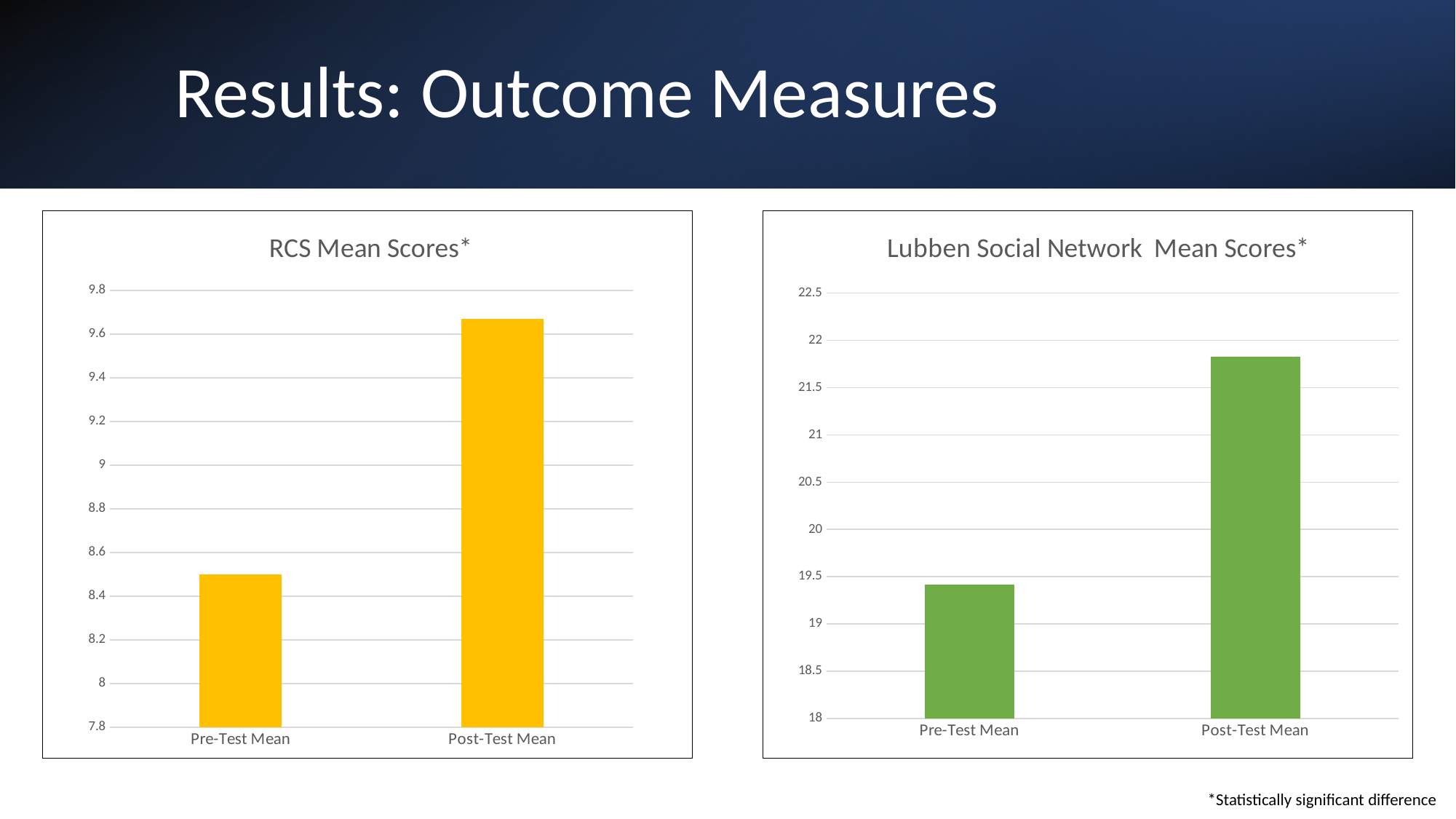

# Results: Outcome Measures

### Chart: RCS Mean Scores*

| Category |  |
|---|---|
| Pre-Test Mean | 8.5 |
| Post-Test Mean | 9.67 |

### Chart: Lubben Social Network  Mean Scores*

| Category |  |
|---|---|
| Pre-Test Mean | 19.42 |
| Post-Test Mean | 21.83 |
*Statistically significant difference